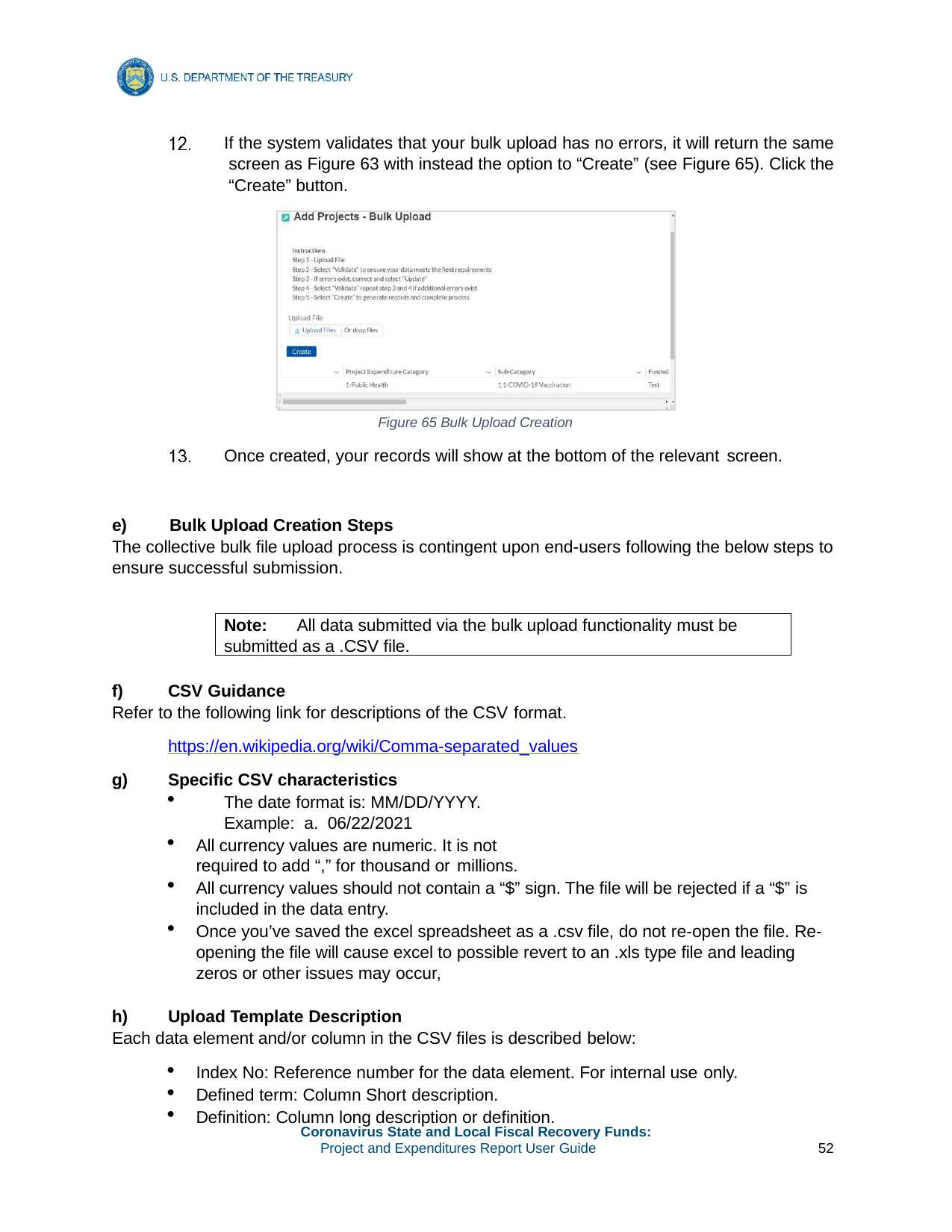

If the system validates that your bulk upload has no errors, it will return the same  screen as Figure 63 with instead the option to “Create” (see Figure 65). Click the  “Create” button.

Figure 65 Bulk Upload Creation

Once created, your records will show at the bottom of the relevant screen.

e)	Bulk Upload Creation Steps
The collective bulk file upload process is contingent upon end-users following the below steps to  ensure successful submission.
Note:	All data submitted via the bulk upload functionality must be  submitted as a .CSV file.
CSV Guidance
Refer to the following link for descriptions of the CSV format.
https://en.wikipedia.org/wiki/Comma-separated_values
Specific CSV characteristics
The date format is: MM/DD/YYYY. Example:  a. 06/22/2021
All currency values are numeric. It is not required to add “,” for thousand or millions.
All currency values should not contain a “$” sign. The file will be rejected if a “$” is  included in the data entry.
Once you’ve saved the excel spreadsheet as a .csv file, do not re-open the file. Re-  opening the file will cause excel to possible revert to an .xls type file and leading  zeros or other issues may occur,

Upload Template Description
Each data element and/or column in the CSV files is described below:
Index No: Reference number for the data element. For internal use only.
Defined term: Column Short description.
Definition: Column long description or definition.
Coronavirus State and Local Fiscal Recovery Funds:
Project and Expenditures Report User Guide
52